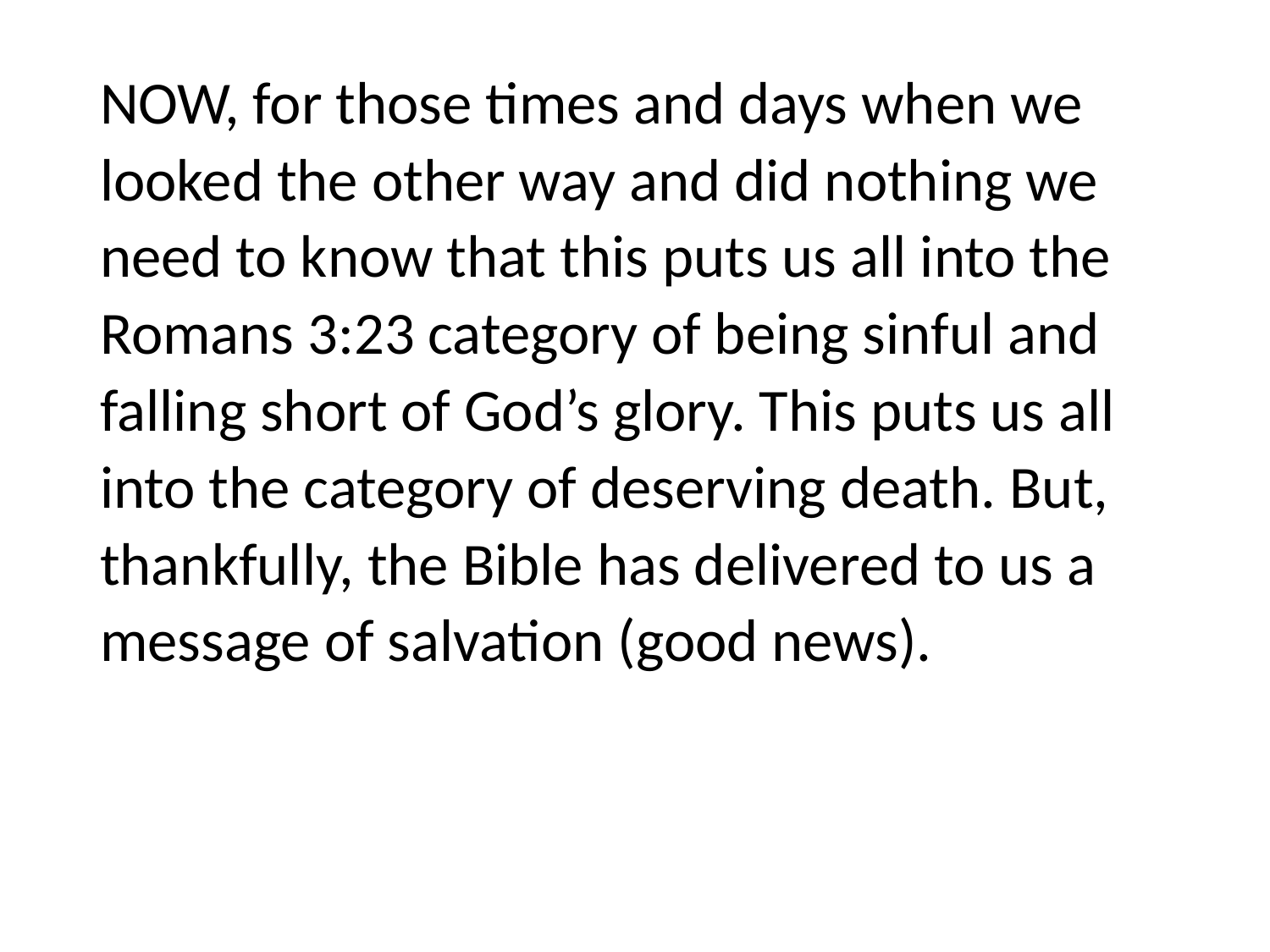

#
NOW, for those times and days when we looked the other way and did nothing we need to know that this puts us all into the Romans 3:23 category of being sinful and falling short of God’s glory. This puts us all into the category of deserving death. But, thankfully, the Bible has delivered to us a message of salvation (good news).